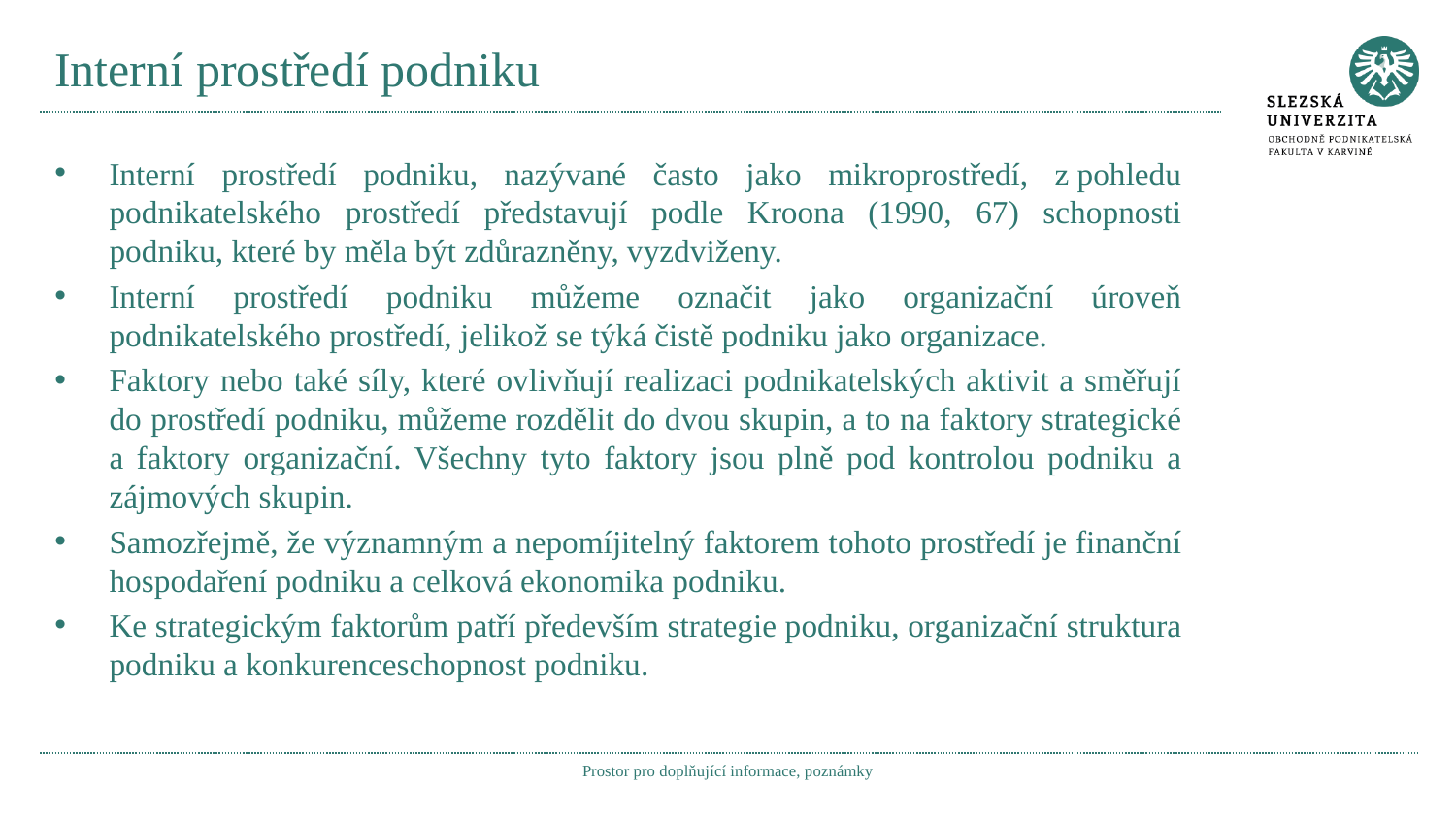

# Interní prostředí podniku
Interní prostředí podniku, nazývané často jako mikroprostředí, z pohledu podnikatelského prostředí představují podle Kroona (1990, 67) schopnosti podniku, které by měla být zdůrazněny, vyzdviženy.
Interní prostředí podniku můžeme označit jako organizační úroveň podnikatelského prostředí, jelikož se týká čistě podniku jako organizace.
Faktory nebo také síly, které ovlivňují realizaci podnikatelských aktivit a směřují do prostředí podniku, můžeme rozdělit do dvou skupin, a to na faktory strategické a faktory organizační. Všechny tyto faktory jsou plně pod kontrolou podniku a zájmových skupin.
Samozřejmě, že významným a nepomíjitelný faktorem tohoto prostředí je finanční hospodaření podniku a celková ekonomika podniku.
Ke strategickým faktorům patří především strategie podniku, organizační struktura podniku a konkurenceschopnost podniku.
Prostor pro doplňující informace, poznámky